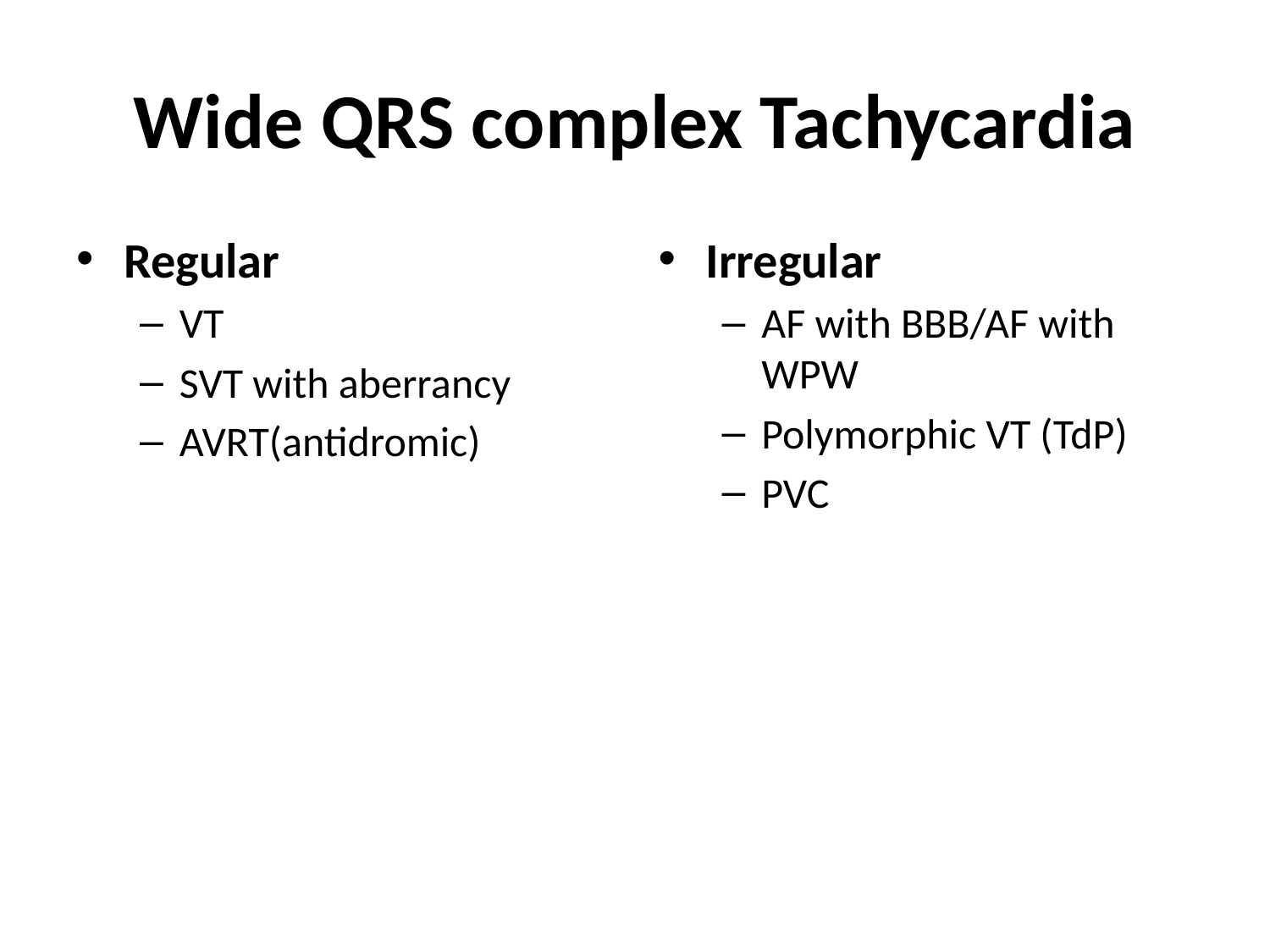

# Wide QRS complex Tachycardia
Regular
VT
SVT with aberrancy
AVRT(antidromic)

Irregular
AF with BBB/AF with WPW
Polymorphic VT (TdP)
PVC